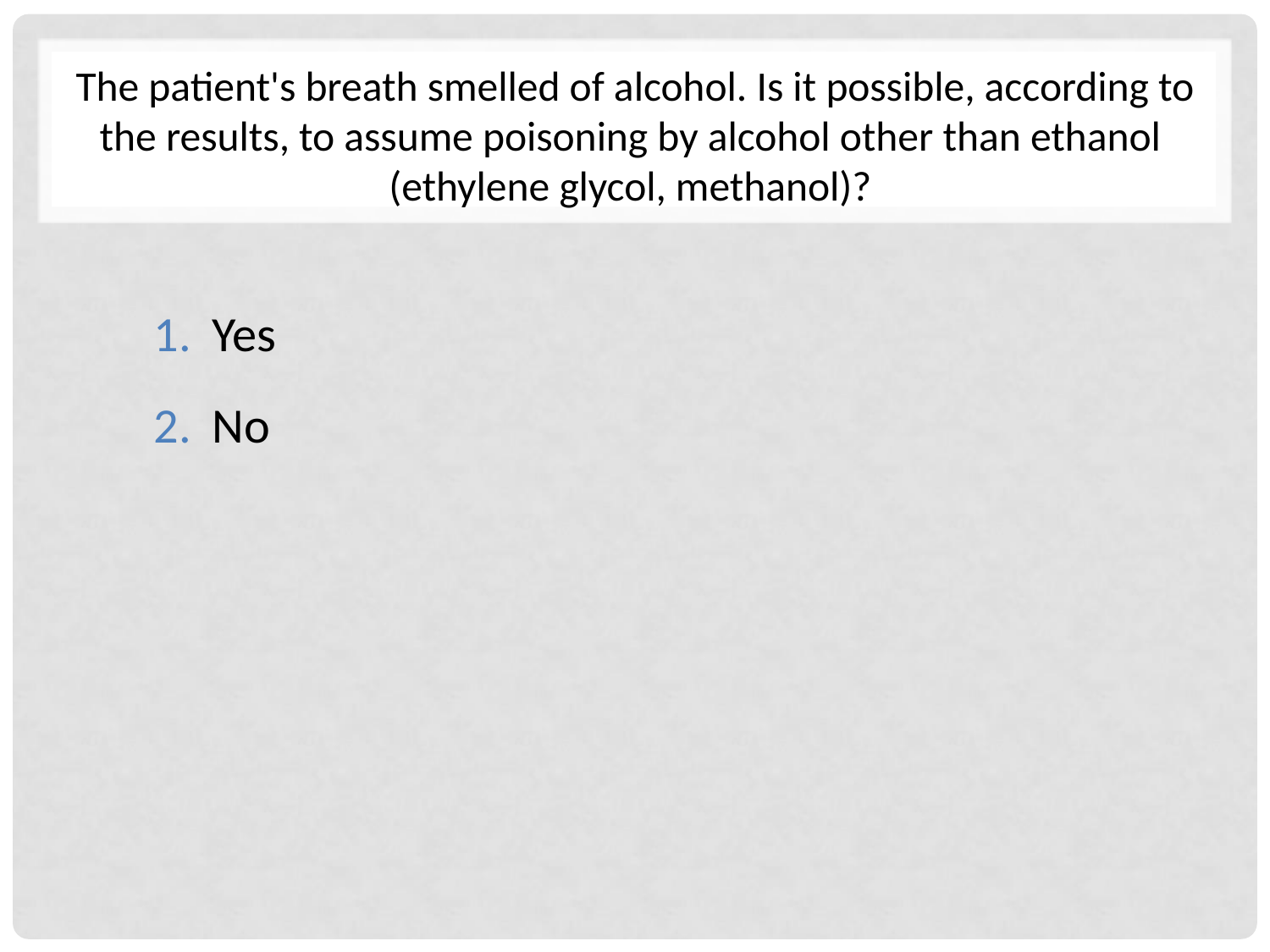

# The patient's breath smelled of alcohol. Is it possible, according to the results, to assume poisoning by alcohol other than ethanol (ethylene glycol, methanol)?
Yes
No